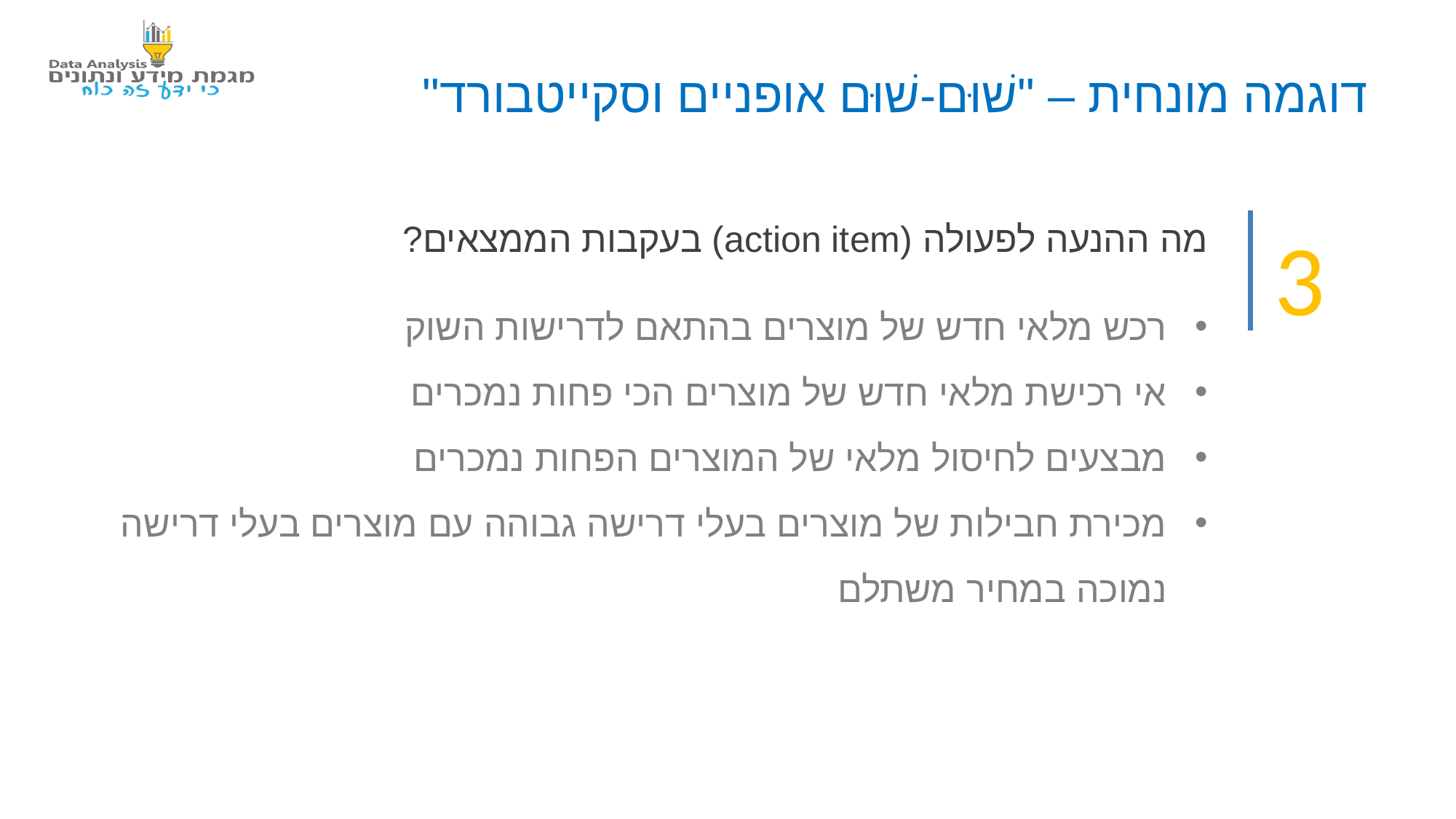

דוגמה מונחית – "שׁוּם-שׁוּם אופניים וסקייטבורד"
מה ההנעה לפעולה (action item) בעקבות הממצאים?
3
רכש מלאי חדש של מוצרים בהתאם לדרישות השוק
אי רכישת מלאי חדש של מוצרים הכי פחות נמכרים
מבצעים לחיסול מלאי של המוצרים הפחות נמכרים
מכירת חבילות של מוצרים בעלי דרישה גבוהה עם מוצרים בעלי דרישה נמוכה במחיר משתלם